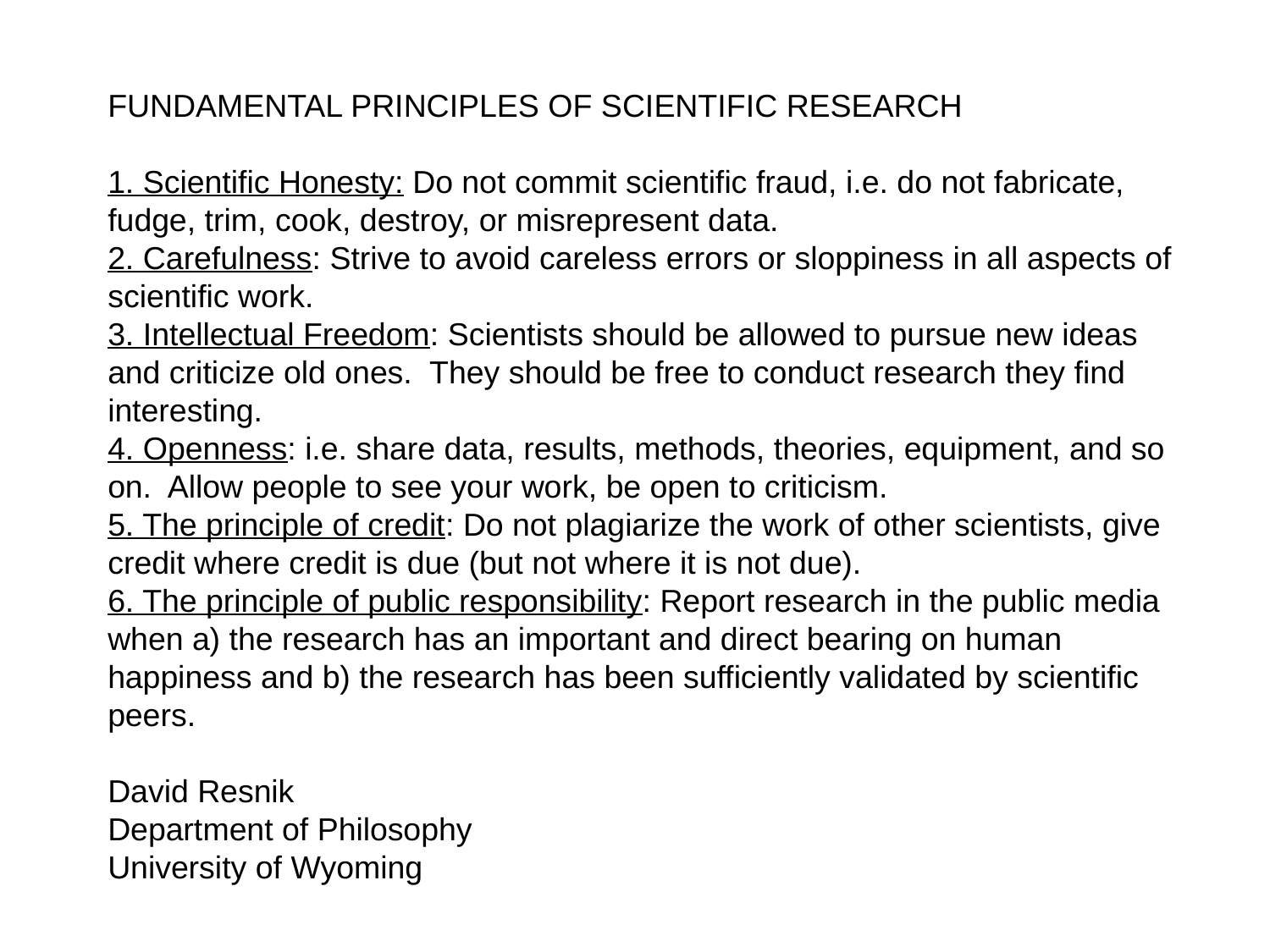

FUNDAMENTAL PRINCIPLES OF SCIENTIFIC RESEARCH

1. Scientific Honesty: Do not commit scientific fraud, i.e. do not fabricate, fudge, trim, cook, destroy, or misrepresent data.
2. Carefulness: Strive to avoid careless errors or sloppiness in all aspects of scientific work.
3. Intellectual Freedom: Scientists should be allowed to pursue new ideas and criticize old ones.  They should be free to conduct research they find interesting.
4. Openness: i.e. share data, results, methods, theories, equipment, and so on.  Allow people to see your work, be open to criticism.
5. The principle of credit: Do not plagiarize the work of other scientists, give credit where credit is due (but not where it is not due).
6. The principle of public responsibility: Report research in the public media when a) the research has an important and direct bearing on human happiness and b) the research has been sufficiently validated by scientific peers.

David Resnik
Department of Philosophy
University of Wyoming